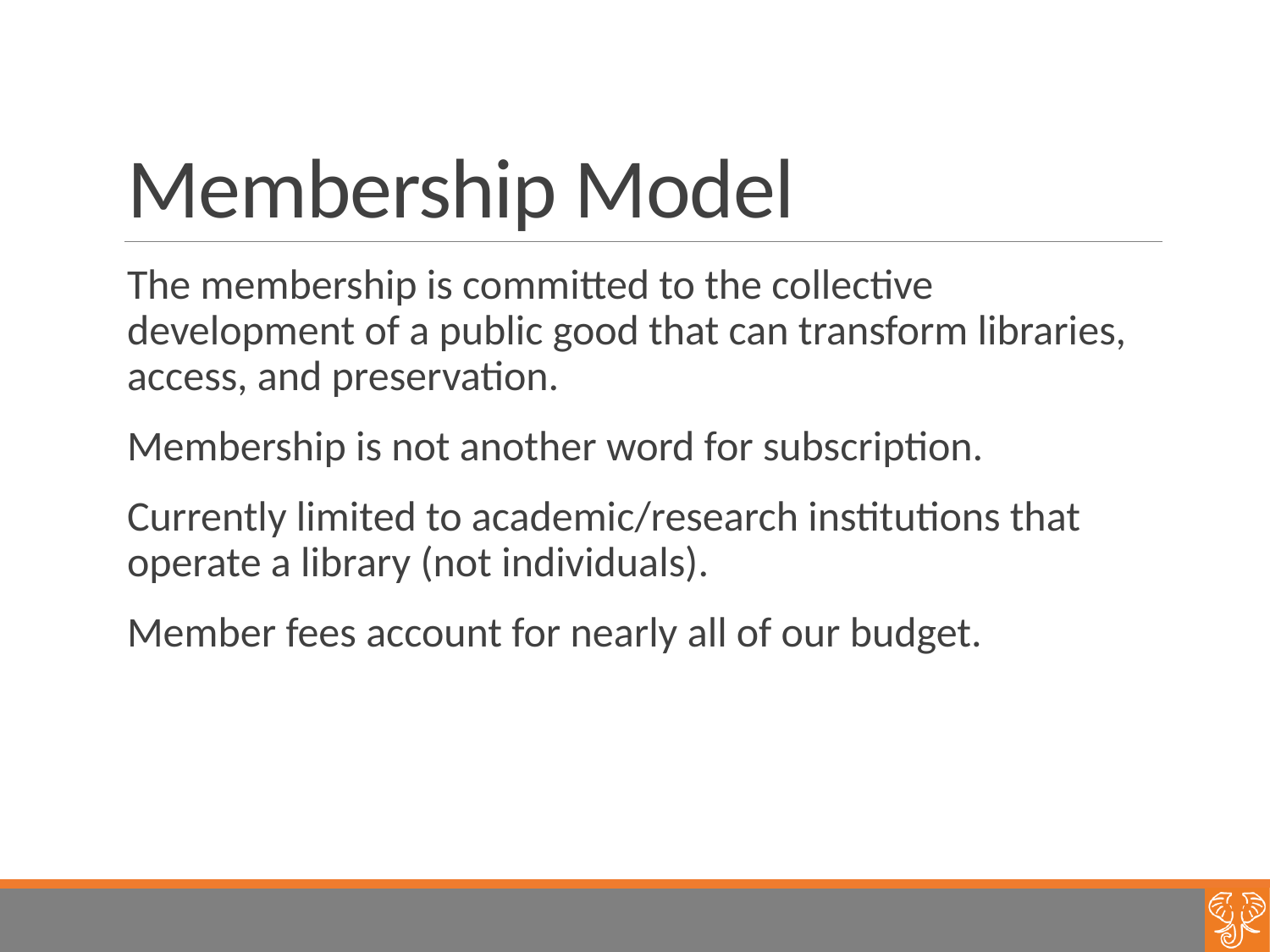

# Membership Model
The membership is committed to the collective development of a public good that can transform libraries, access, and preservation.
Membership is not another word for subscription.
Currently limited to academic/research institutions that operate a library (not individuals).
Member fees account for nearly all of our budget.